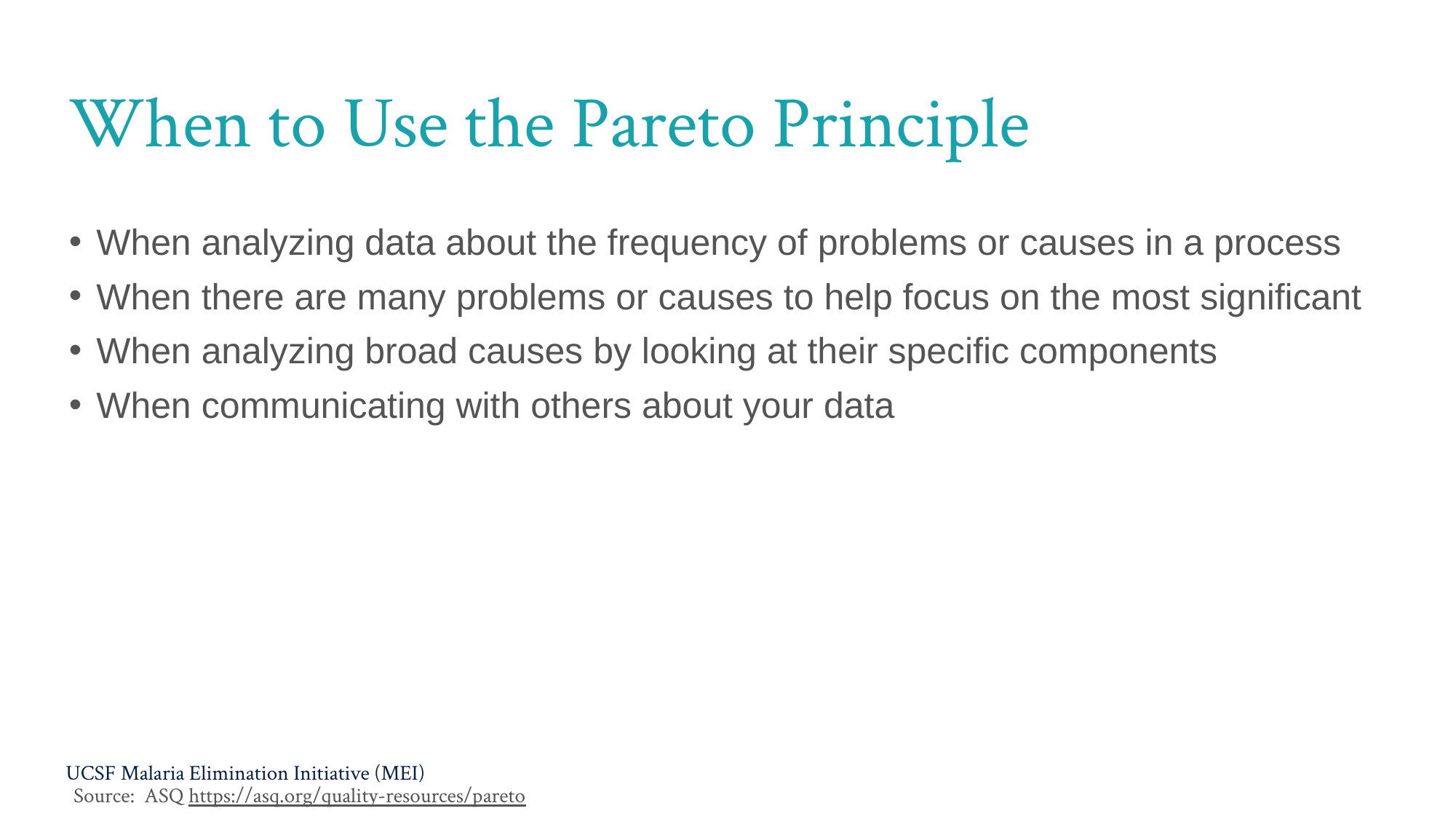

# When to Use the Pareto Principle
When analyzing data about the frequency of problems or causes in a process
When there are many problems or causes to help focus on the most significant
When analyzing broad causes by looking at their specific components
When communicating with others about your data
Source:  ASQ https://asq.org/quality-resources/pareto